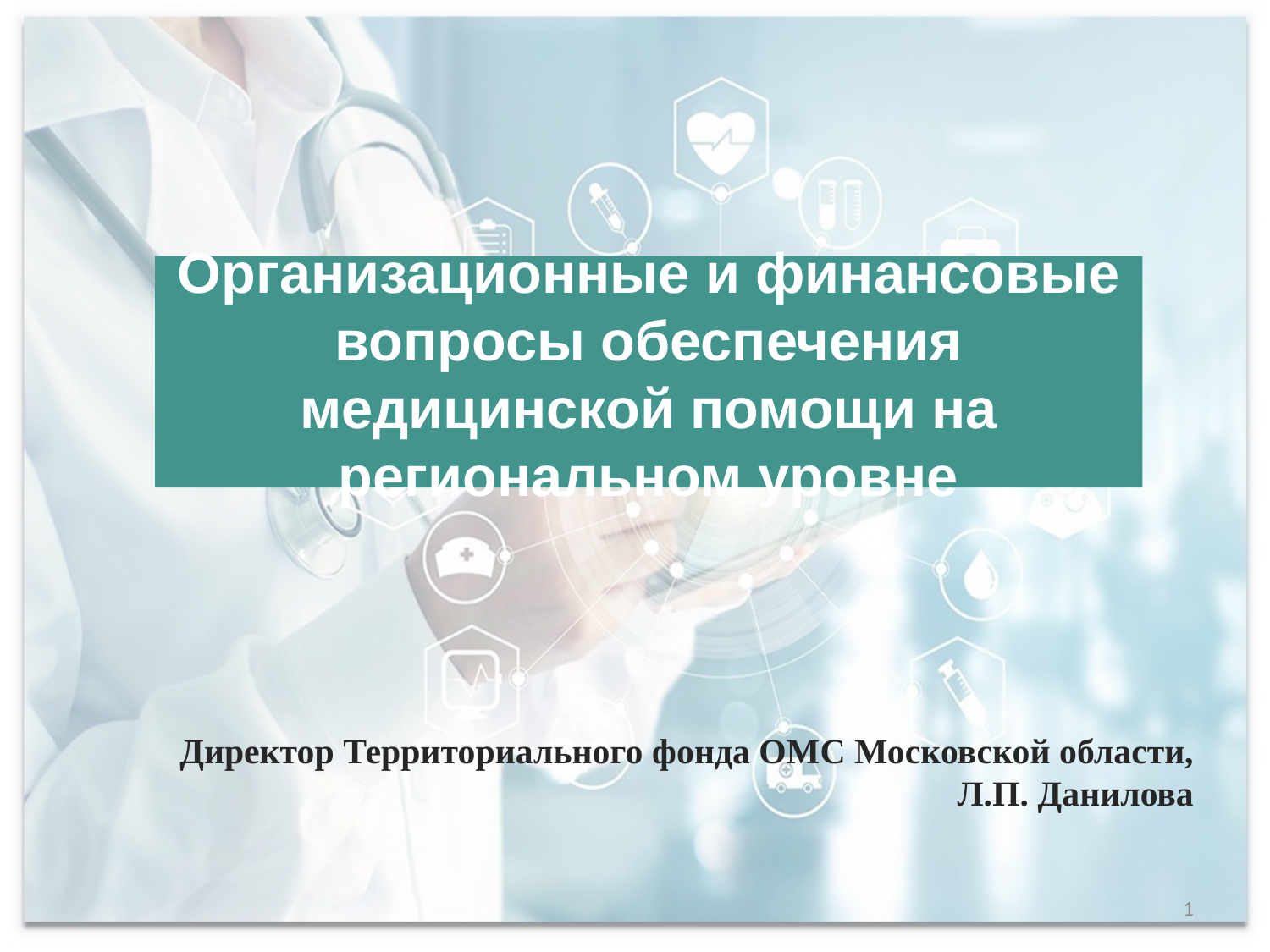

Организационные и финансовые вопросы обеспечения медицинской помощи на региональном уровне
Директор Территориального фонда ОМС Московской области,
Л.П. Данилова

1